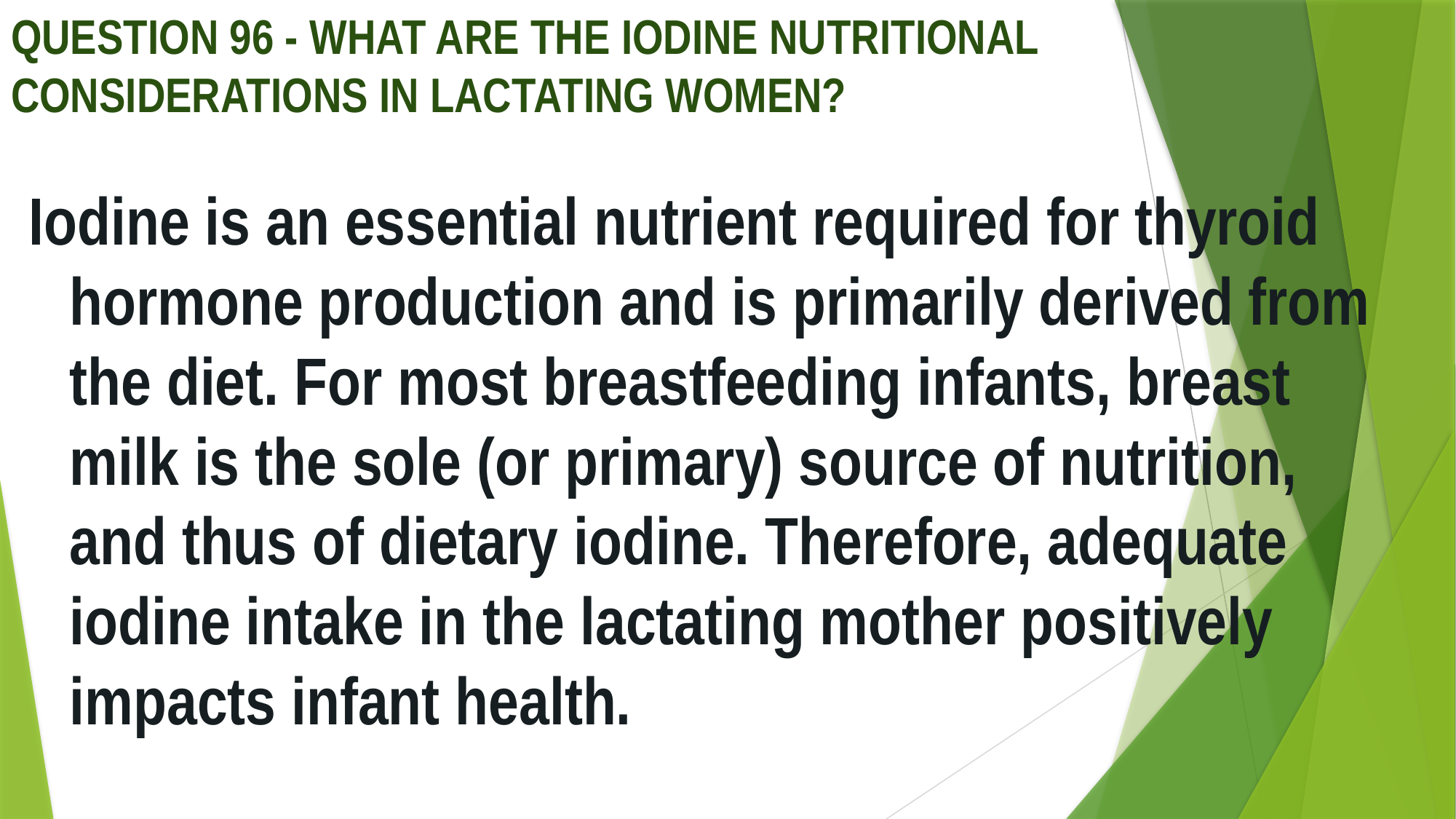

# QUESTION 96 - WHAT ARE THE IODINE NUTRITIONAL CONSIDERATIONS IN LACTATING WOMEN?
Iodine is an essential nutrient required for thyroid hormone production and is primarily derived from the diet. For most breastfeeding infants, breast milk is the sole (or primary) source of nutrition, and thus of dietary iodine. Therefore, adequate iodine intake in the lactating mother positively impacts infant health.